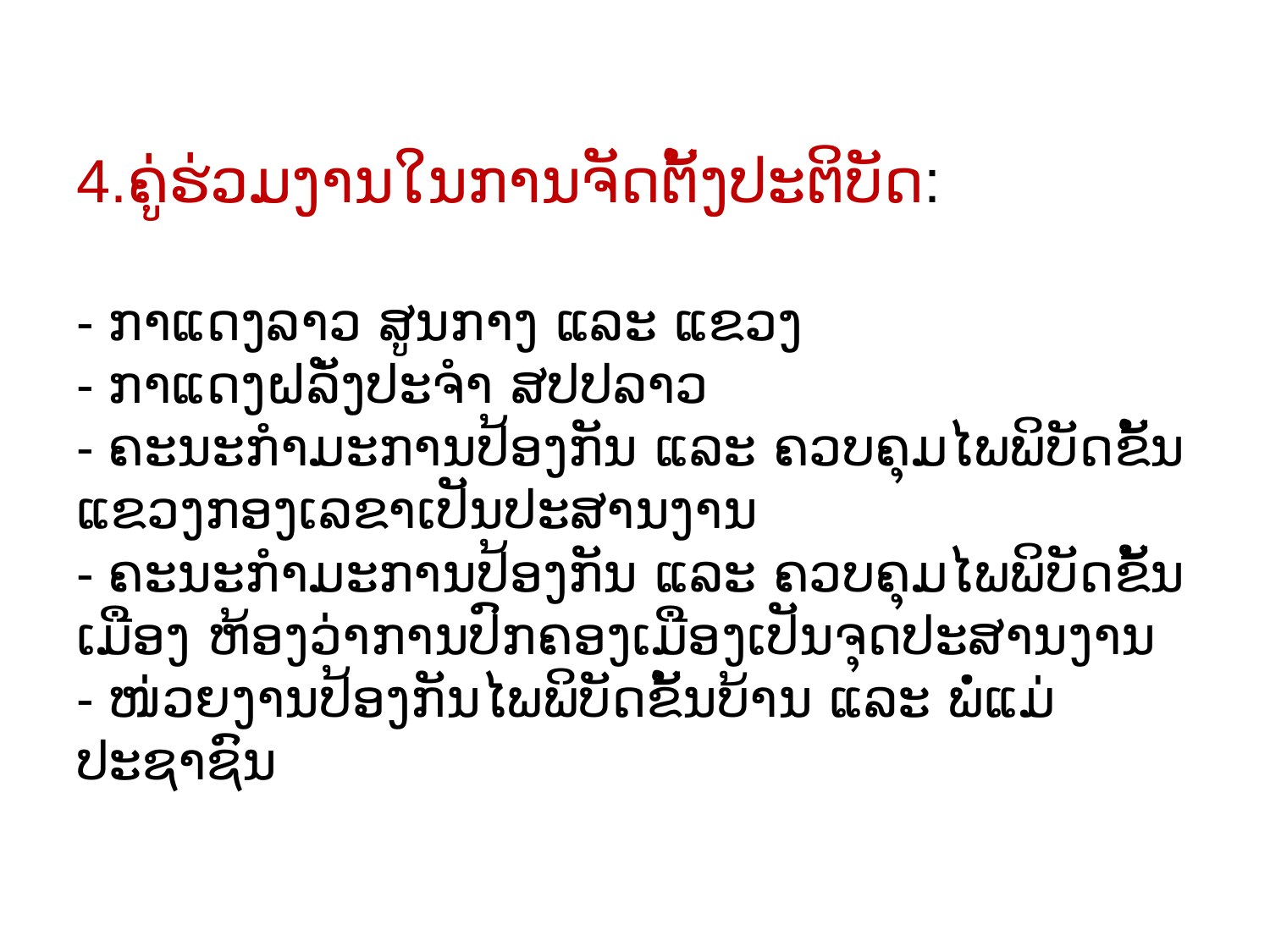

# 4.ຄູ່ຮ່ວມງານໃນການຈັດຕັ້ງປະຕິບັດ: - ກາແດງລາວ ສູນກາງ ແລະ ແຂວງ - ກາແດງຝລັ່ງປະຈຳ ສປປລາວ - ຄະນະກຳມະການປ້ອງກັນ ແລະ ຄວບຄຸມໄພພິບັດຂັ້ນແຂວງກອງເລຂາເປັນປະສານງານ - ຄະນະກຳມະການປ້ອງກັນ ແລະ ຄວບຄຸມໄພພິບັດຂັ້ນເມືອງ ຫ້ອງວ່າການປົກຄອງເມືອງເປັນຈຸດປະສານງານ - ໜ່ວຍງານປ້ອງກັນໄພພິບັດຂັ້ນບ້ານ ແລະ ພໍ່ແມ່ປະຊາຊົນ